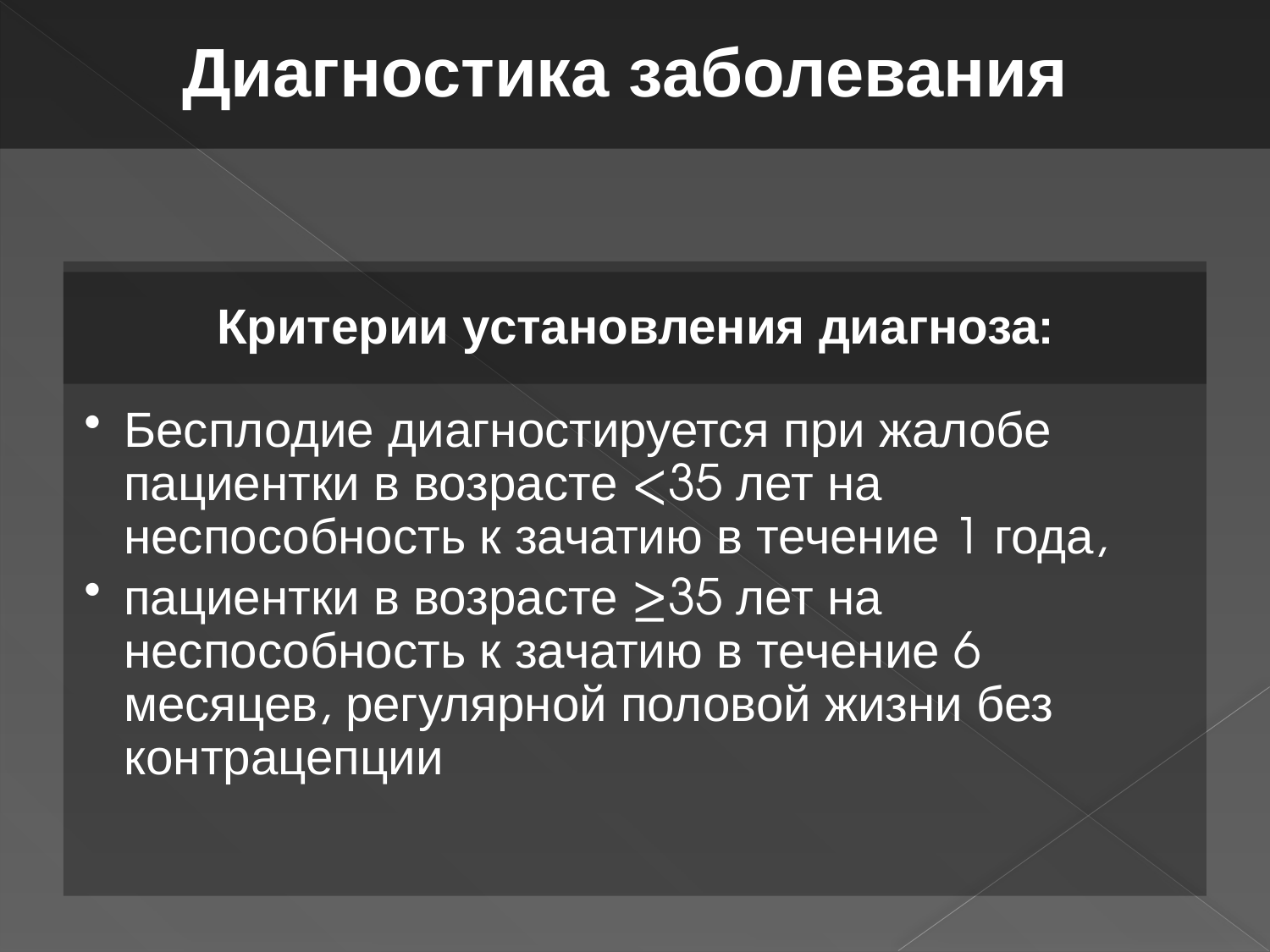

Диагностика заболевания
#
Критерии установления диагноза:
Бесплодие диагностируется при жалобе пациентки в возрасте <35 лет на неспособность к зачатию в течение 1 года,
пациентки в возрасте ≥35 лет на неспособность к зачатию в течение 6 месяцев, регулярной половой жизни без контрацепции